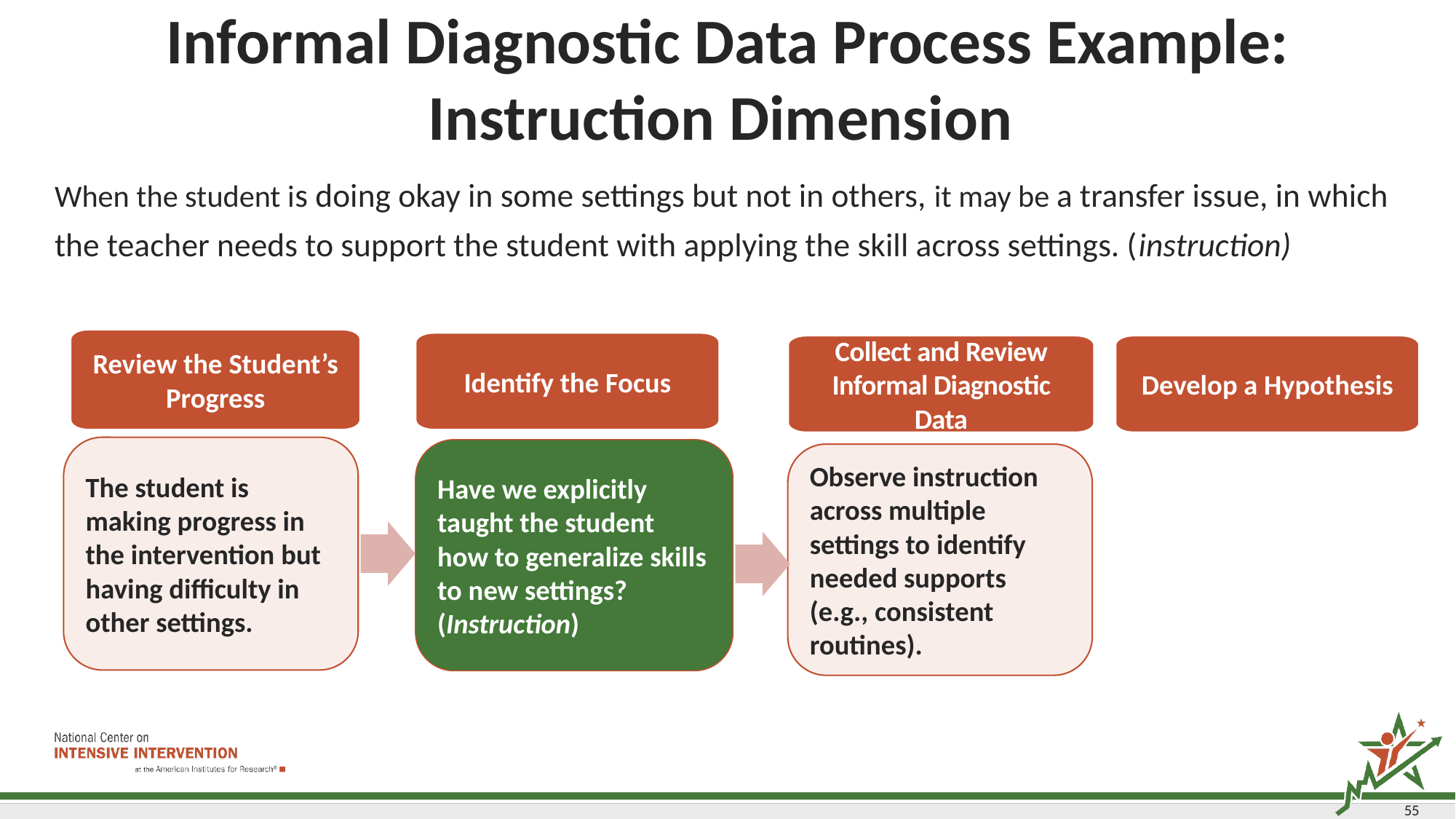

# Informal Diagnostic Data Process Example: Instruction Dimension
When the student is doing okay in some settings but not in others, it may be a transfer issue, in which the teacher needs to support the student with applying the skill across settings. (instruction)
Review the Student’s Progress
Identify the Focus
Collect and Review Informal Diagnostic Data
Develop a Hypothesis
The student is making progress in the intervention but having difficulty in other settings.
Have we explicitly taught the student how to generalize skills to new settings? (Instruction)
Observe instruction across multiple settings to identify needed supports (e.g., consistent routines).

55